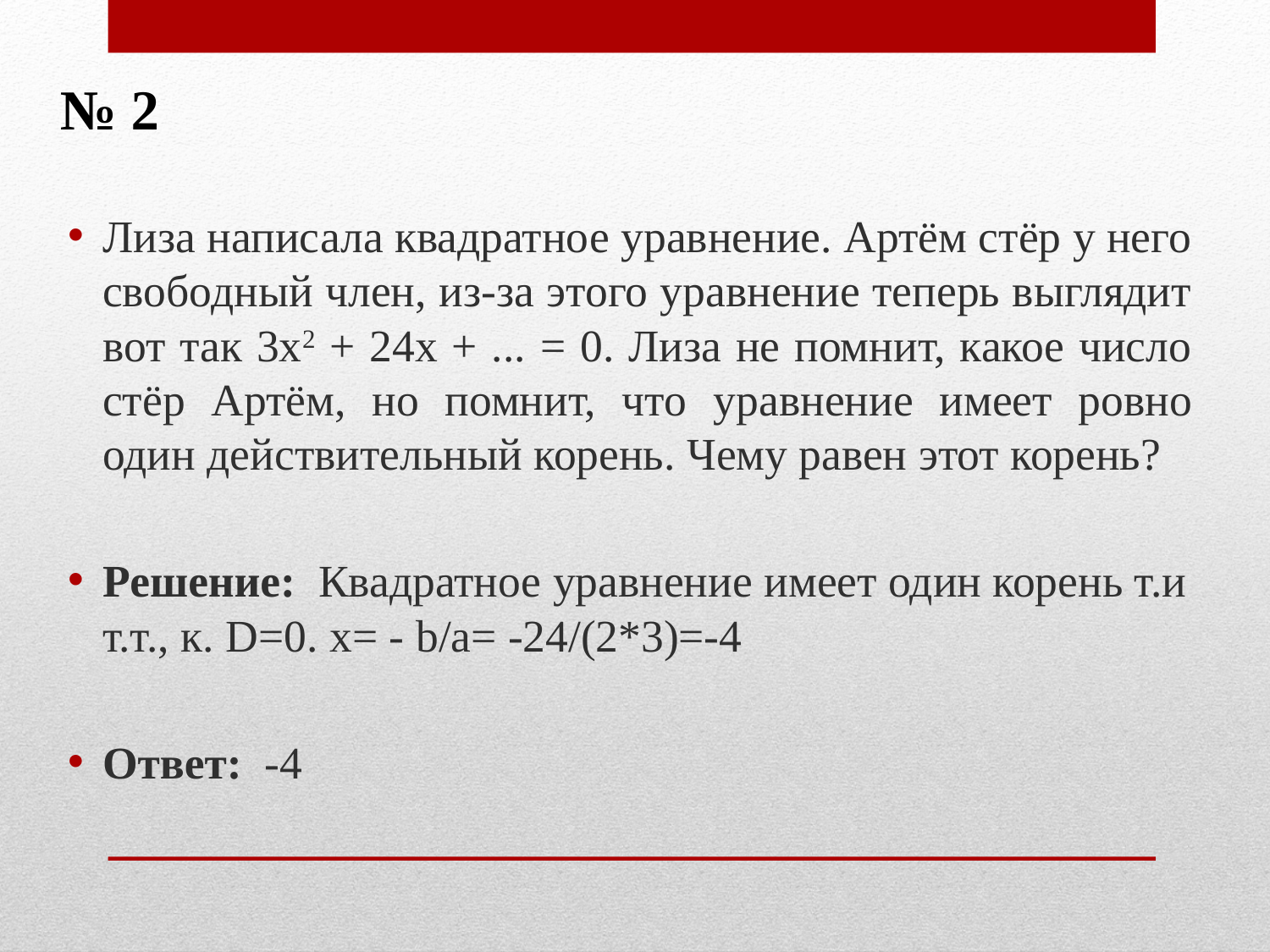

№ 2

Лиза написала квадратное уравнение. Артём стёр у него свободный член, из-за этого уравнение теперь выглядит вот так 3x2 + 24x + ... = 0. Лиза не помнит, какое число стёр Артём, но помнит, что уравнение имеет ровно один действительный корень. Чему равен этот корень?

Решение:  Квадратное уравнение имеет один корень т.и т.т., к. D=0. х= - b/a= -24/(2*3)=-4

Ответ:  -4

-4